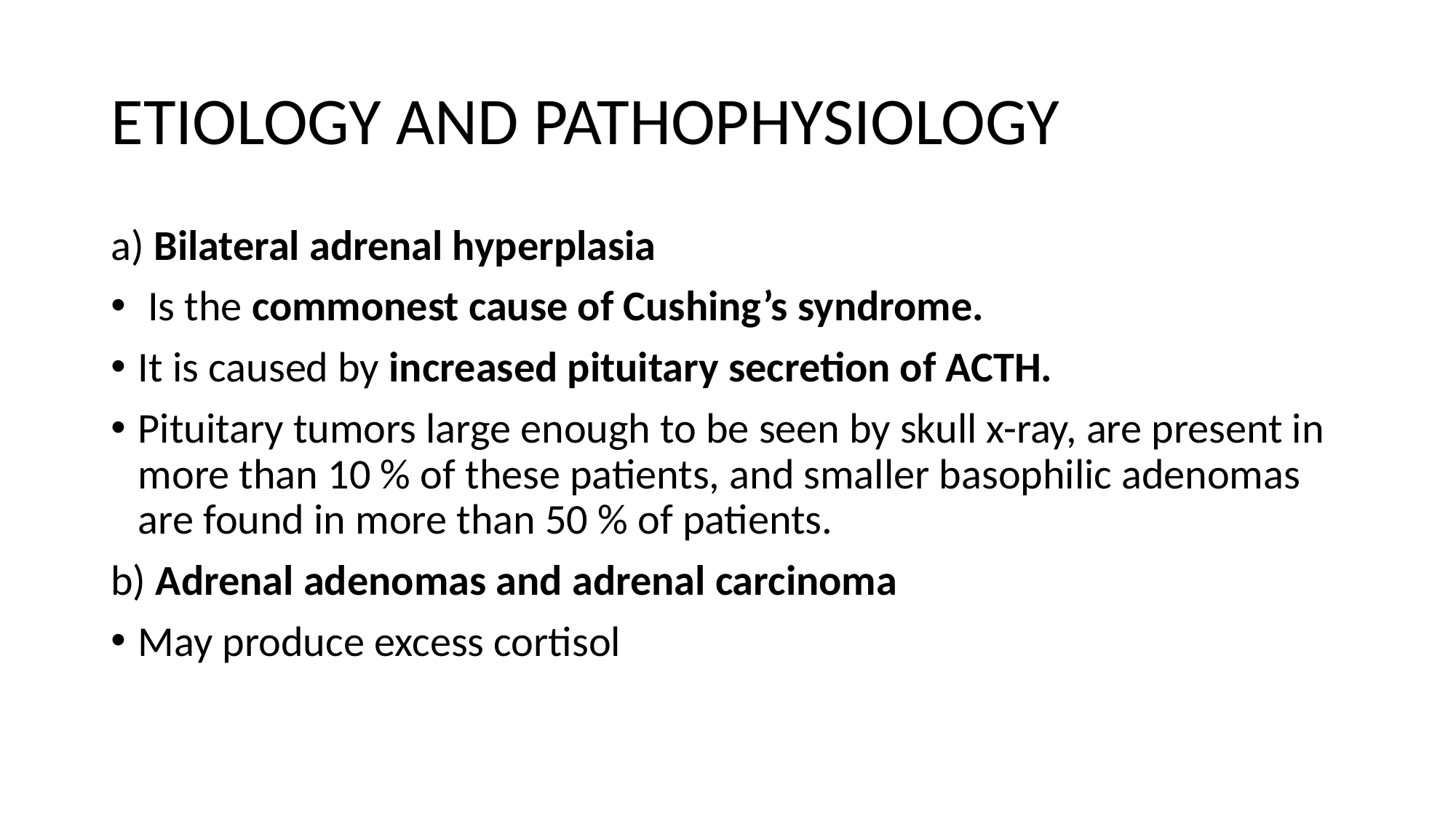

# ETIOLOGY AND PATHOPHYSIOLOGY
a) Bilateral adrenal hyperplasia
 Is the commonest cause of Cushing’s syndrome.
It is caused by increased pituitary secretion of ACTH.
Pituitary tumors large enough to be seen by skull x-ray, are present in more than 10 % of these patients, and smaller basophilic adenomas are found in more than 50 % of patients.
b) Adrenal adenomas and adrenal carcinoma
May produce excess cortisol